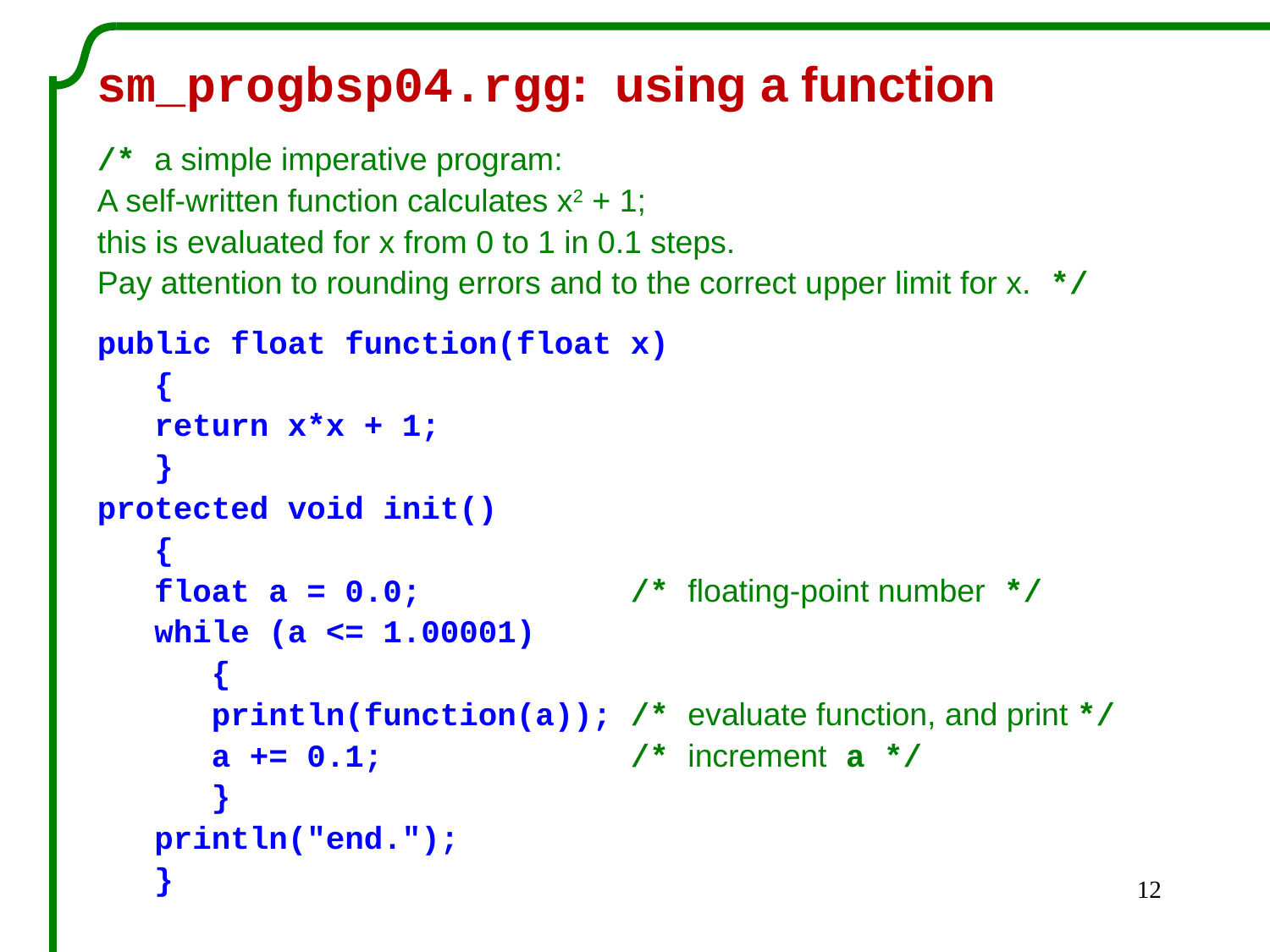

sm_progbsp04.rgg:  using a function

/* a simple imperative program:
A self-written function calculates x2 + 1;
this is evaluated for x from 0 to 1 in 0.1 steps.
Pay attention to rounding errors and to the correct upper limit for x. */

public float function(float x)
   {
   return x*x + 1;
   }
protected void init()
   {
   float a = 0.0;           /* floating-point number */
   while (a <= 1.00001)
      {
      println(function(a)); /* evaluate function, and print */
      a += 0.1;             /* increment a */
      }
   println("end.");
   }

12